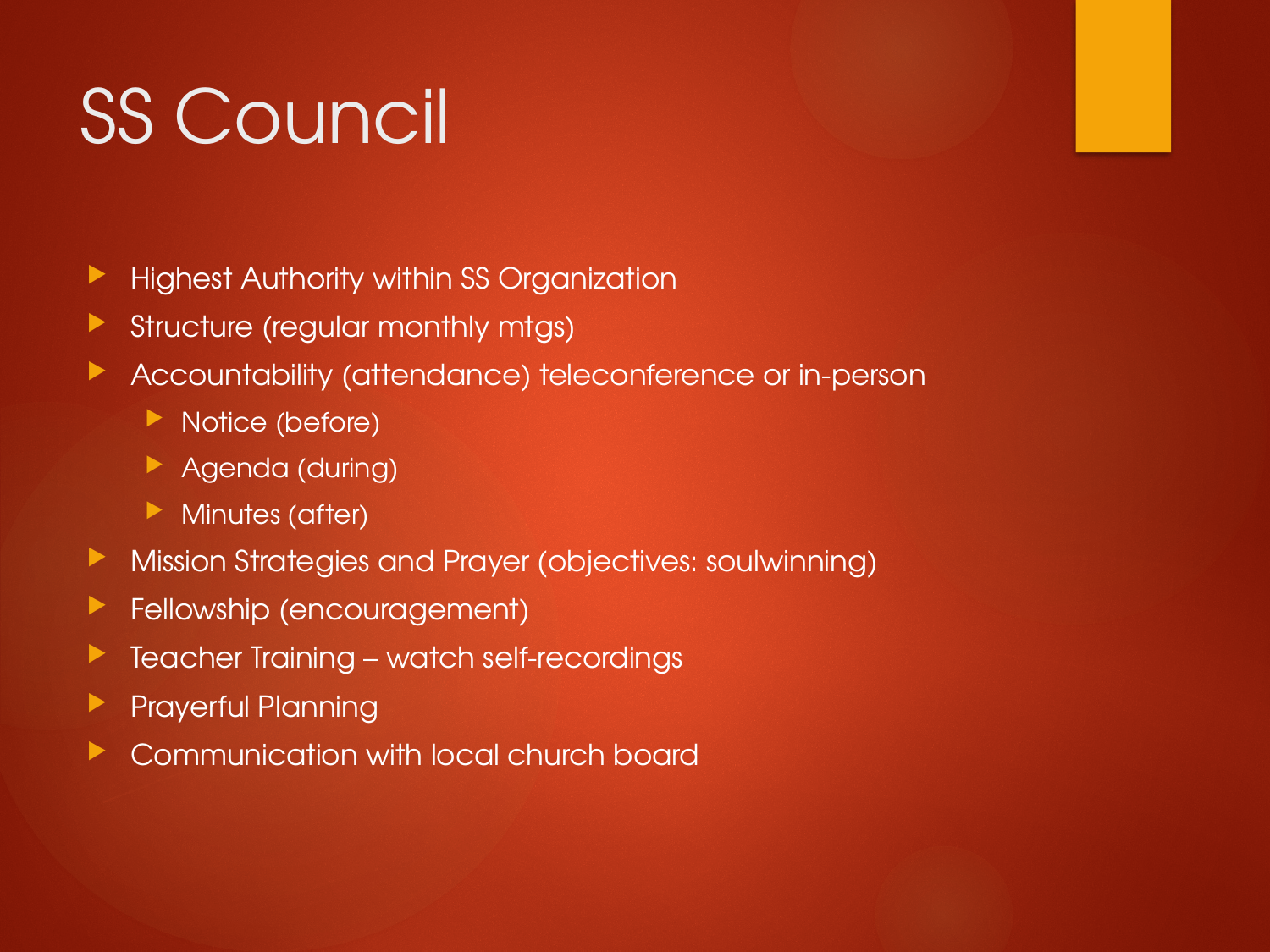

# SS Council
Highest Authority within SS Organization
Structure (regular monthly mtgs)
Accountability (attendance) teleconference or in-person
Notice (before)
Agenda (during)
Minutes (after)
Mission Strategies and Prayer (objectives: soulwinning)
Fellowship (encouragement)
Teacher Training – watch self-recordings
Prayerful Planning
Communication with local church board